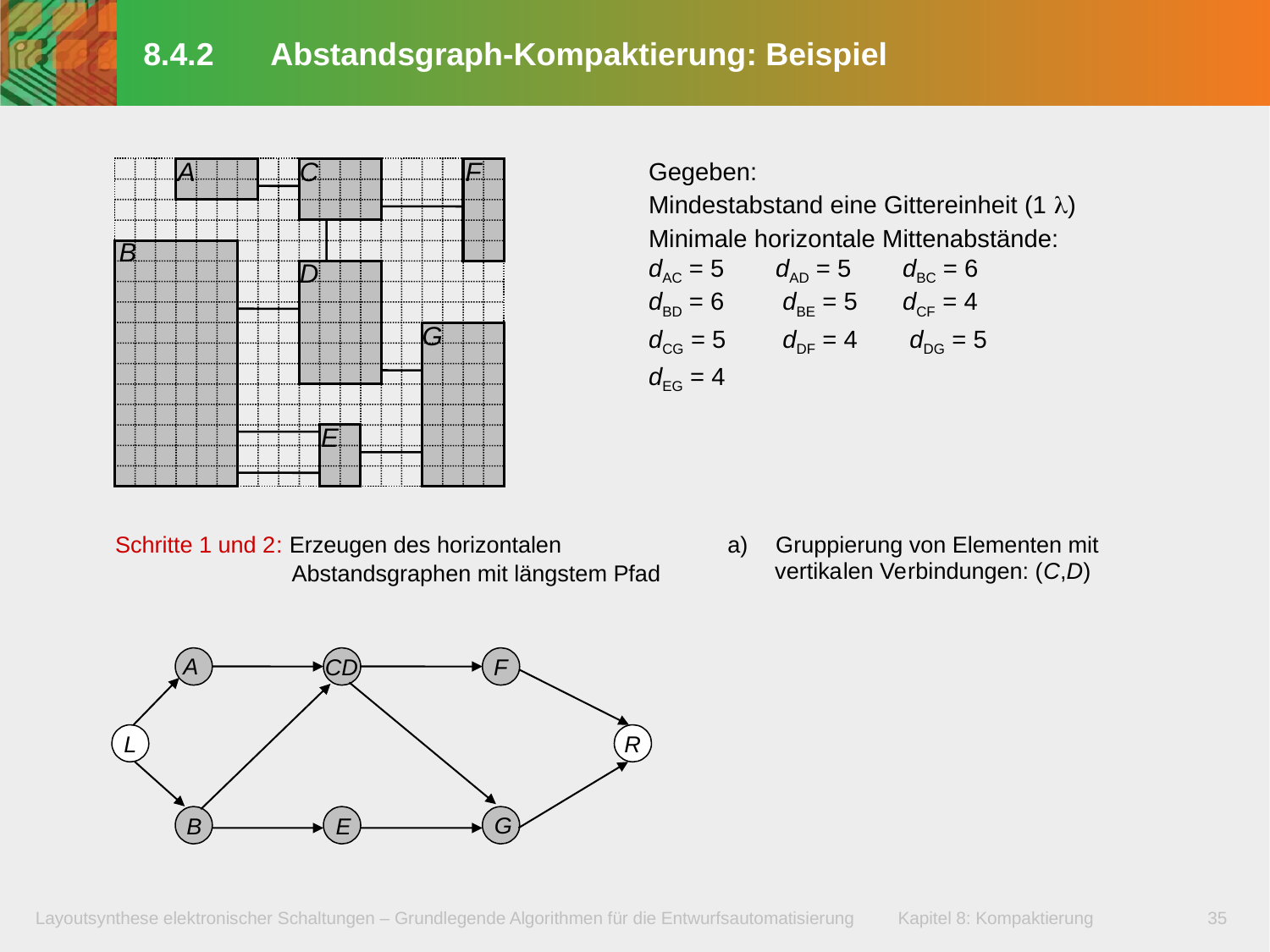

# 8.4.2	Abstandsgraph-Kompaktierung: Beispiel
Gegeben:
Mindestabstand eine Gittereinheit (1 λ)
Minimale horizontale Mittenabstände:
dAC = 5	dAD = 5 	dBC = 6
dBD = 6  	 dBE = 5 	dCF = 4
dCG = 5	 dDF = 4 	 dDG = 5
dEG = 4

A
C
F

B

D

G

E

a)

Gruppierung von Elementen mit
Schritte 1 und 2
:
 Erzeugen des horizontalen

vertik
a
len Ve
r
bindungen: (
C
,
D
)

Abstandsgraphen mit längstem Pfad

A
CD
F

L
R

G
B
E